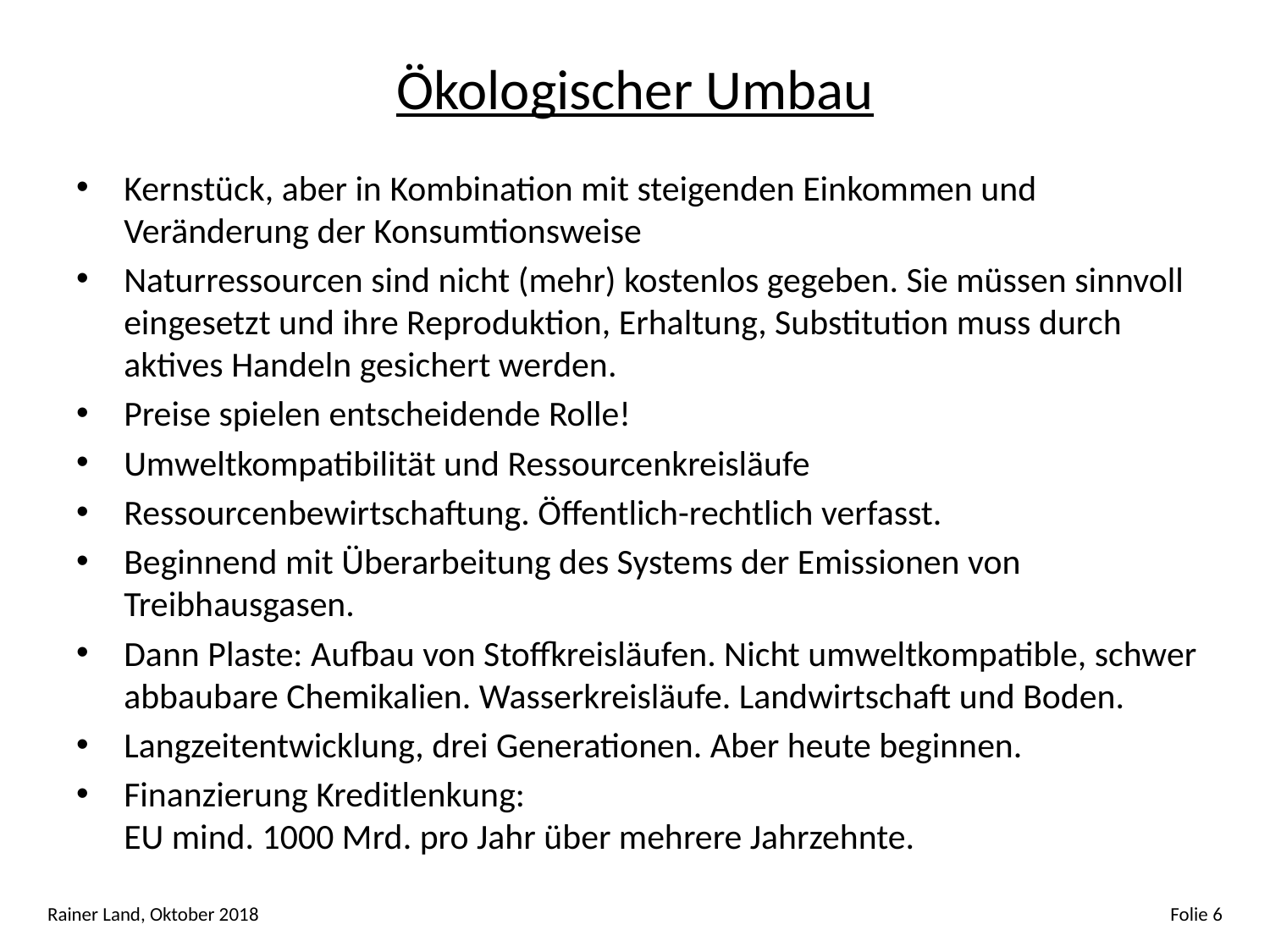

# Ökologischer Umbau
Kernstück, aber in Kombination mit steigenden Einkommen und  Veränderung der Konsumtionsweise
Naturressourcen sind nicht (mehr) kostenlos gegeben. Sie müssen sinnvoll eingesetzt und ihre Reproduktion, Erhaltung, Substitution muss durch aktives Handeln gesichert werden.
Preise spielen entscheidende Rolle!
Umweltkompatibilität und Ressourcenkreisläufe
Ressourcenbewirtschaftung. Öffentlich-rechtlich verfasst.
Beginnend mit Überarbeitung des Systems der Emissionen von Treibhausgasen.
Dann Plaste: Aufbau von Stoffkreisläufen. Nicht umweltkompatible, schwer abbaubare Chemikalien. Wasserkreisläufe. Landwirtschaft und Boden.
Langzeitentwicklung, drei Generationen. Aber heute beginnen.
Finanzierung Kreditlenkung:
EU mind. 1000 Mrd. pro Jahr über mehrere Jahrzehnte.

Rainer Land, Oktober 2018
Folie 6